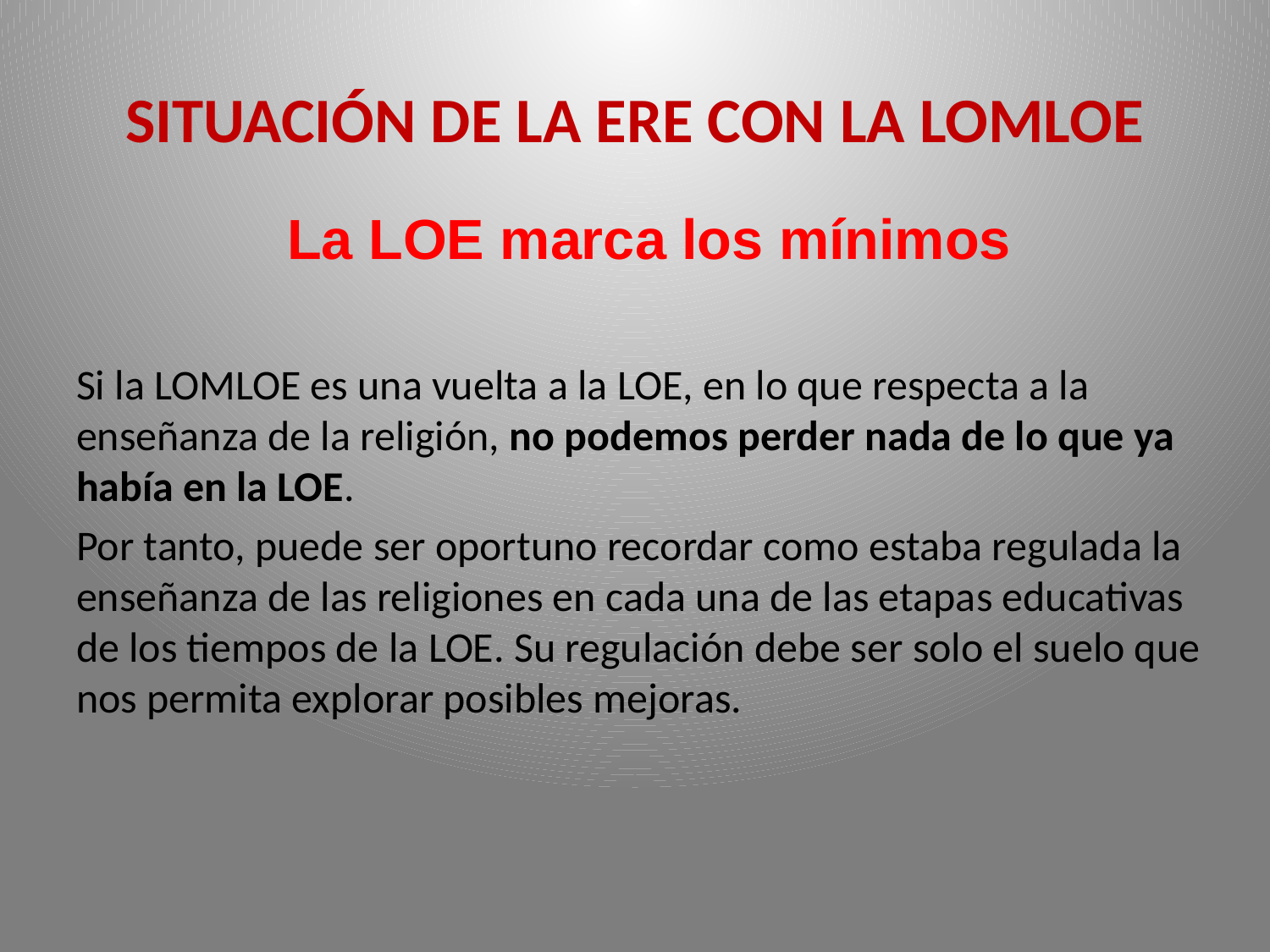

# SITUACIÓN DE LA ERE CON LA LOMLOE
La LOE marca los mínimos

Si la LOMLOE es una vuelta a la LOE, en lo que respecta a la enseñanza de la religión, no podemos perder nada de lo que ya había en la LOE.
Por tanto, puede ser oportuno recordar como estaba regulada la enseñanza de las religiones en cada una de las etapas educativas de los tiempos de la LOE. Su regulación debe ser solo el suelo que nos permita explorar posibles mejoras.